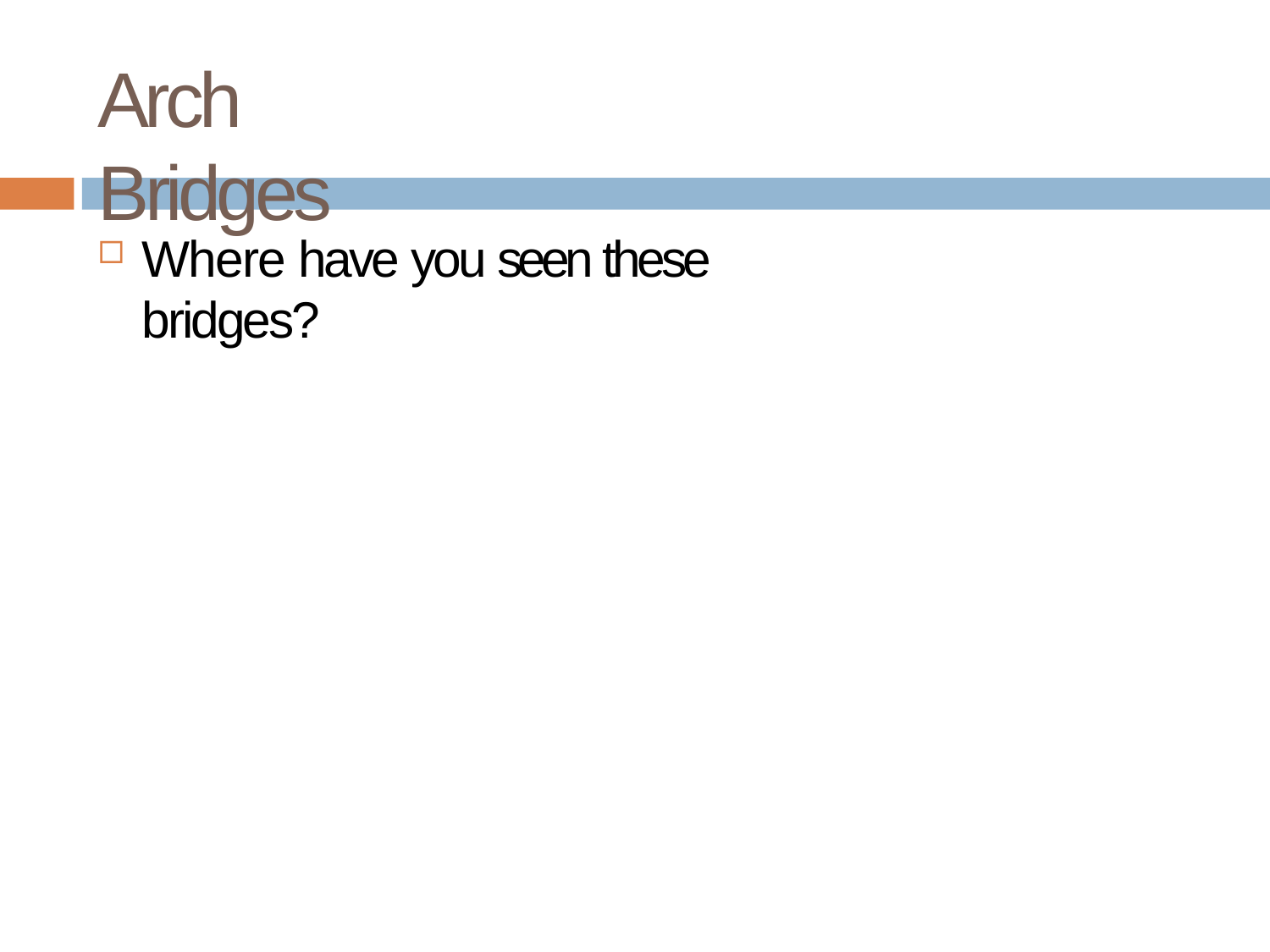

# Arch Bridges
Where have you seen these bridges?